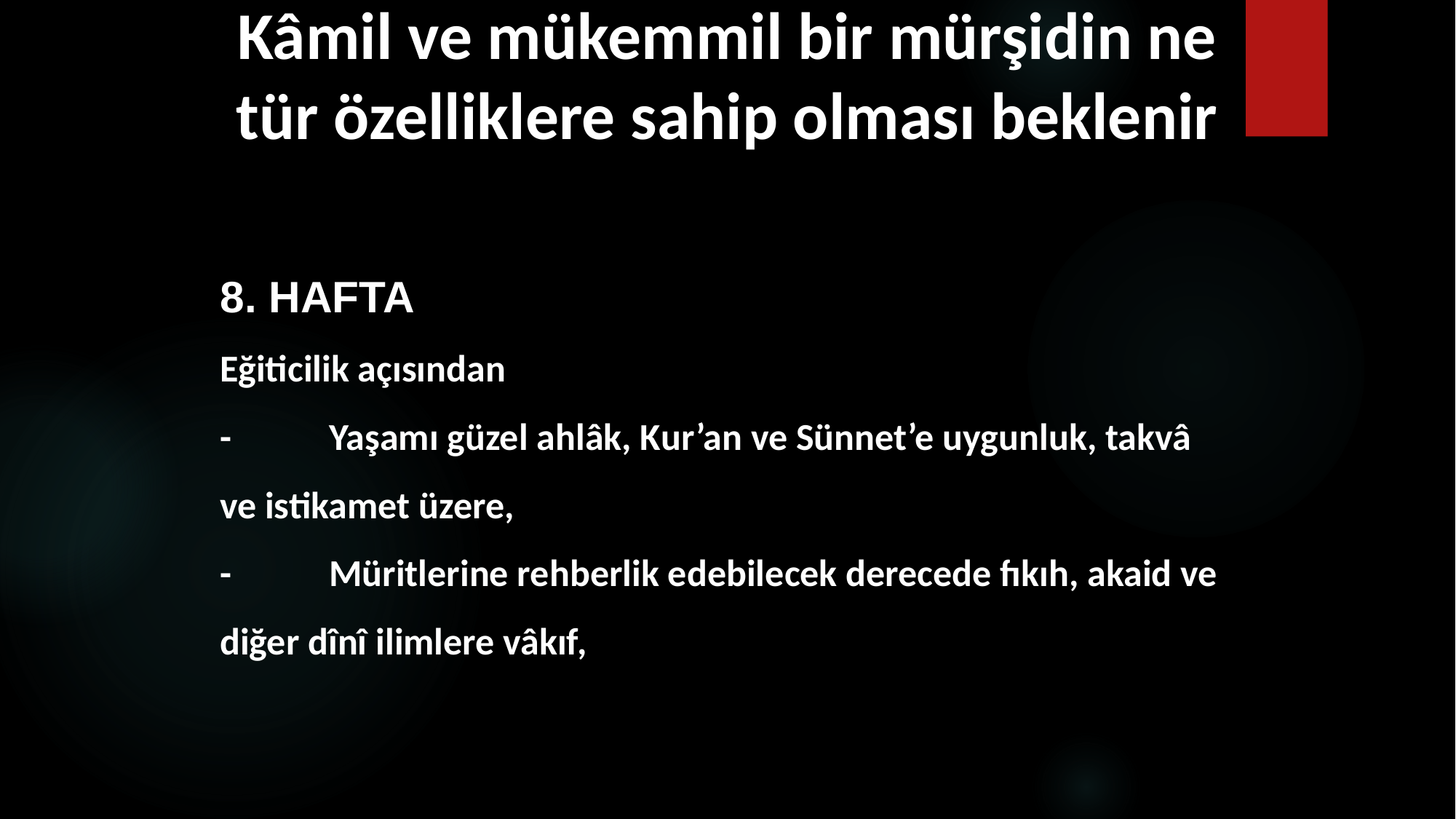

# 1 Kâmil ve mükemmil bir mürşidin ne tür özelliklere sahip olması beklenir
8. HAFTA
Eğiticilik açısından
-	Yaşamı güzel ahlâk, Kur’an ve Sünnet’e uygunluk, takvâ ve istikamet üzere,
-	Müritlerine rehberlik edebilecek derecede fıkıh, akaid ve diğer dînî ilimlere vâkıf,